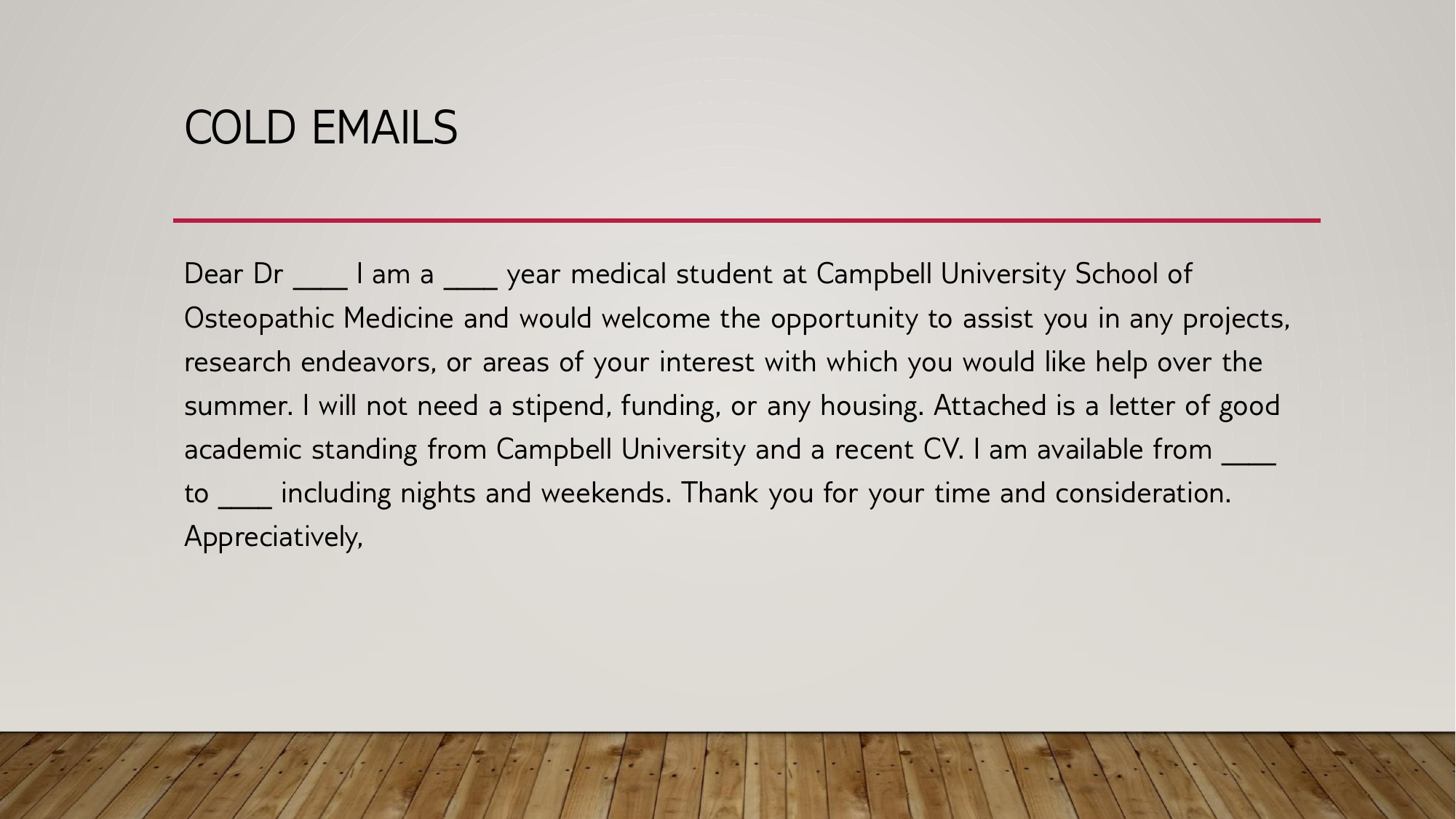

# COLD EMAILS
Dear Dr ____ I am a ____ year medical student at Campbell University School of Osteopathic Medicine and would welcome the opportunity to assist you in any projects, research endeavors, or areas of your interest with which you would like help over the summer. I will not need a stipend, funding, or any housing. Attached is a letter of good academic standing from Campbell University and a recent CV. I am available from ____ to ____ including nights and weekends. Thank you for your time and consideration. Appreciatively,